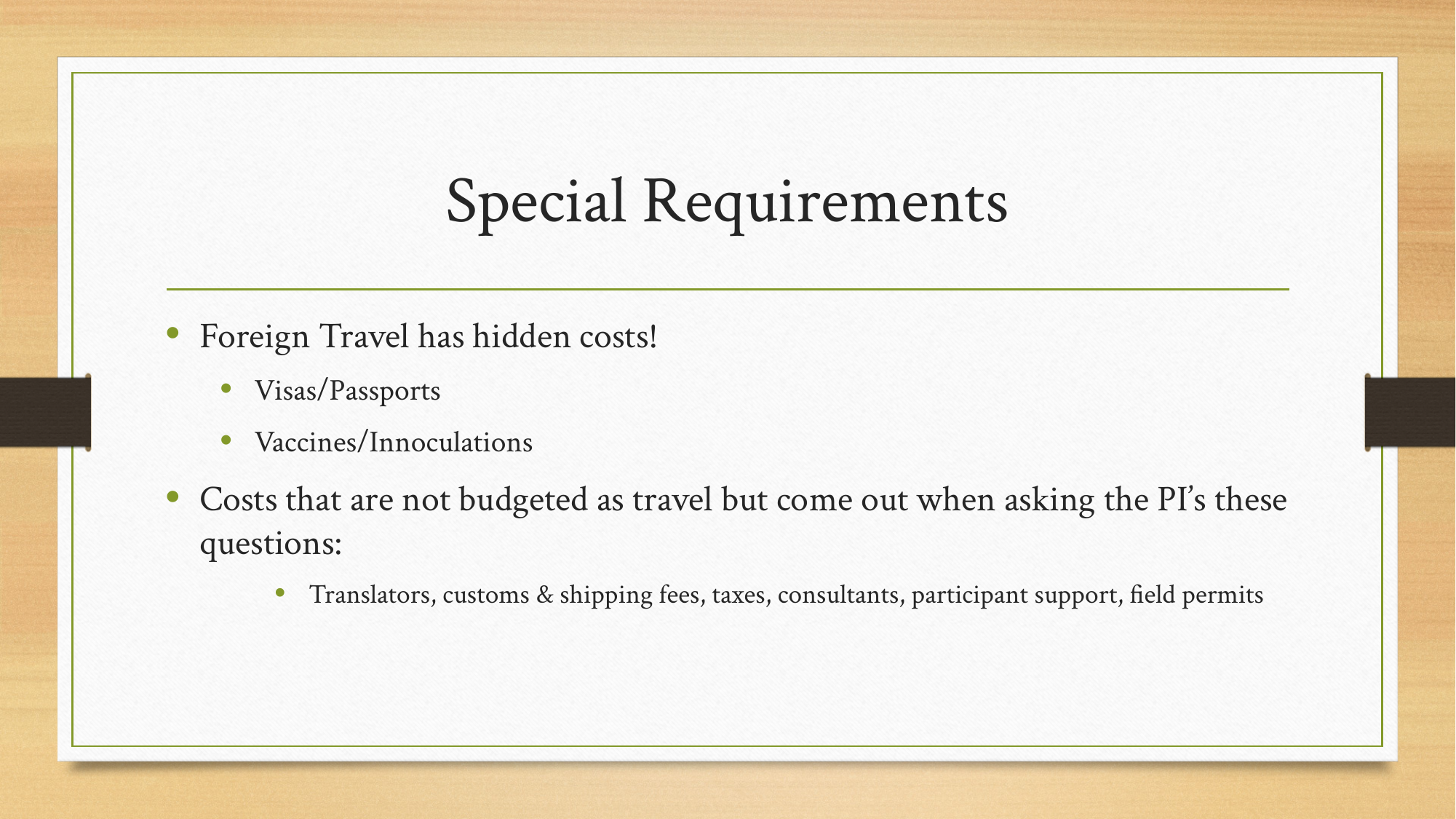

# Special Requirements
Foreign Travel has hidden costs!
Visas/Passports
Vaccines/Innoculations
Costs that are not budgeted as travel but come out when asking the PI’s these questions:
Translators, customs & shipping fees, taxes, consultants, participant support, field permits